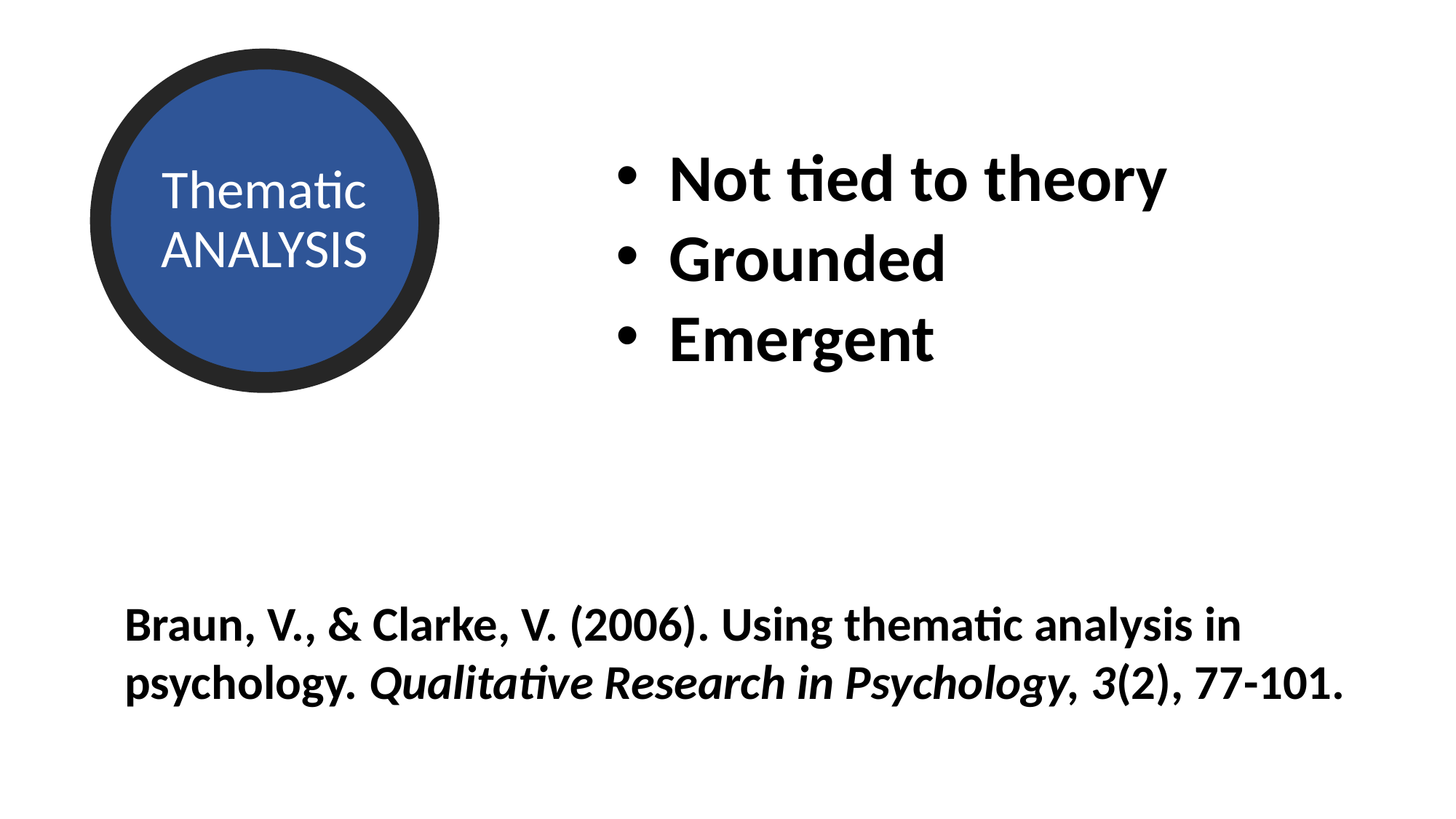

ThematicANALYSIS
  Not tied to theory
  Grounded
  Emergent
Braun, V., & Clarke, V. (2006). Using thematic analysis in psychology. Qualitative Research in Psychology, 3(2), 77-101.